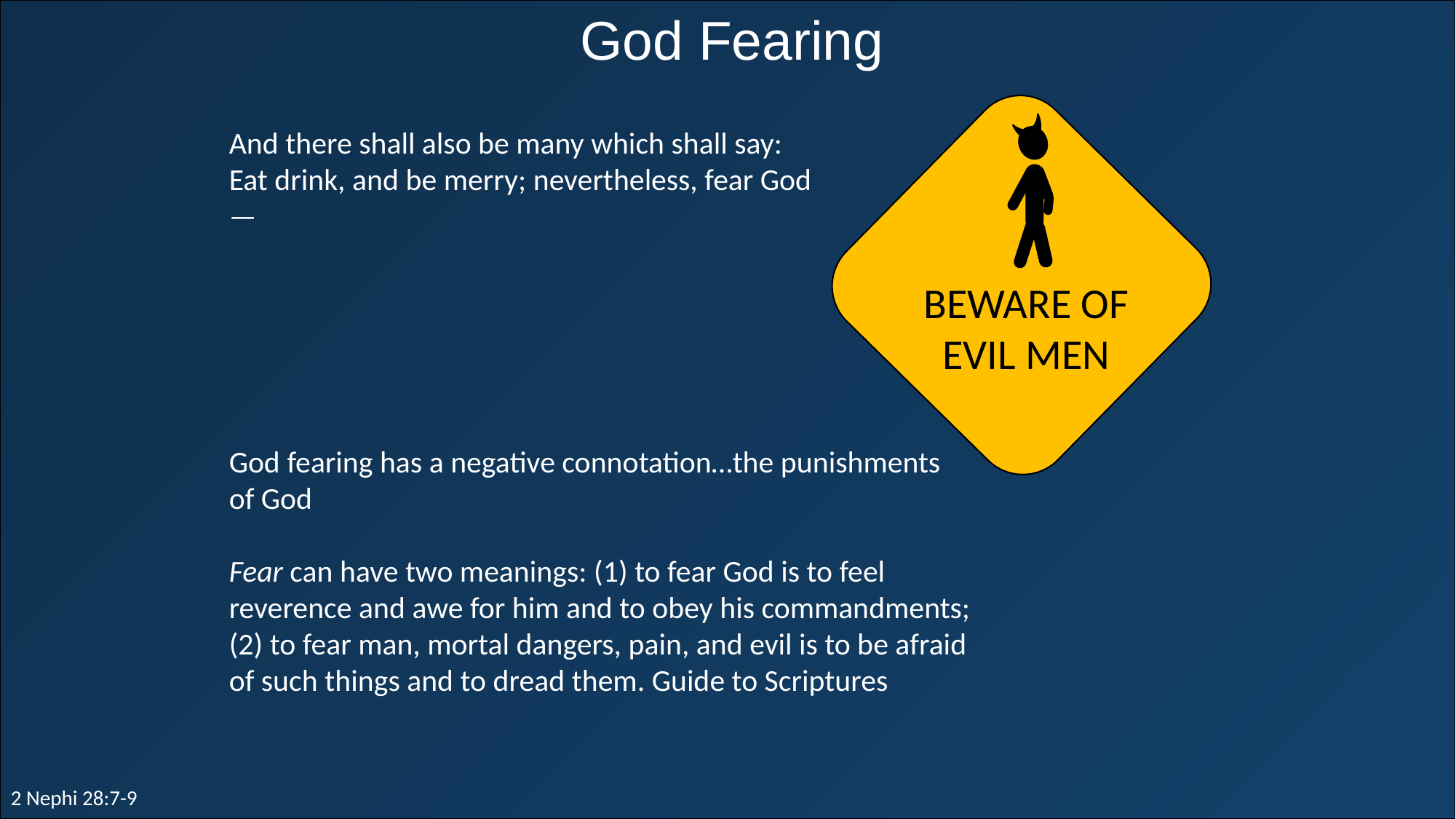

God Fearing
And there shall also be many which shall say: Eat drink, and be merry; nevertheless, fear God—

BEWARE OF EVIL MEN
God fearing has a negative connotation…the punishments of God

Fear can have two meanings: (1) to fear God is to feel reverence and awe for him and to obey his commandments; (2) to fear man, mortal dangers, pain, and evil is to be afraid of such things and to dread them. Guide to Scriptures

2 Nephi 28:7-9